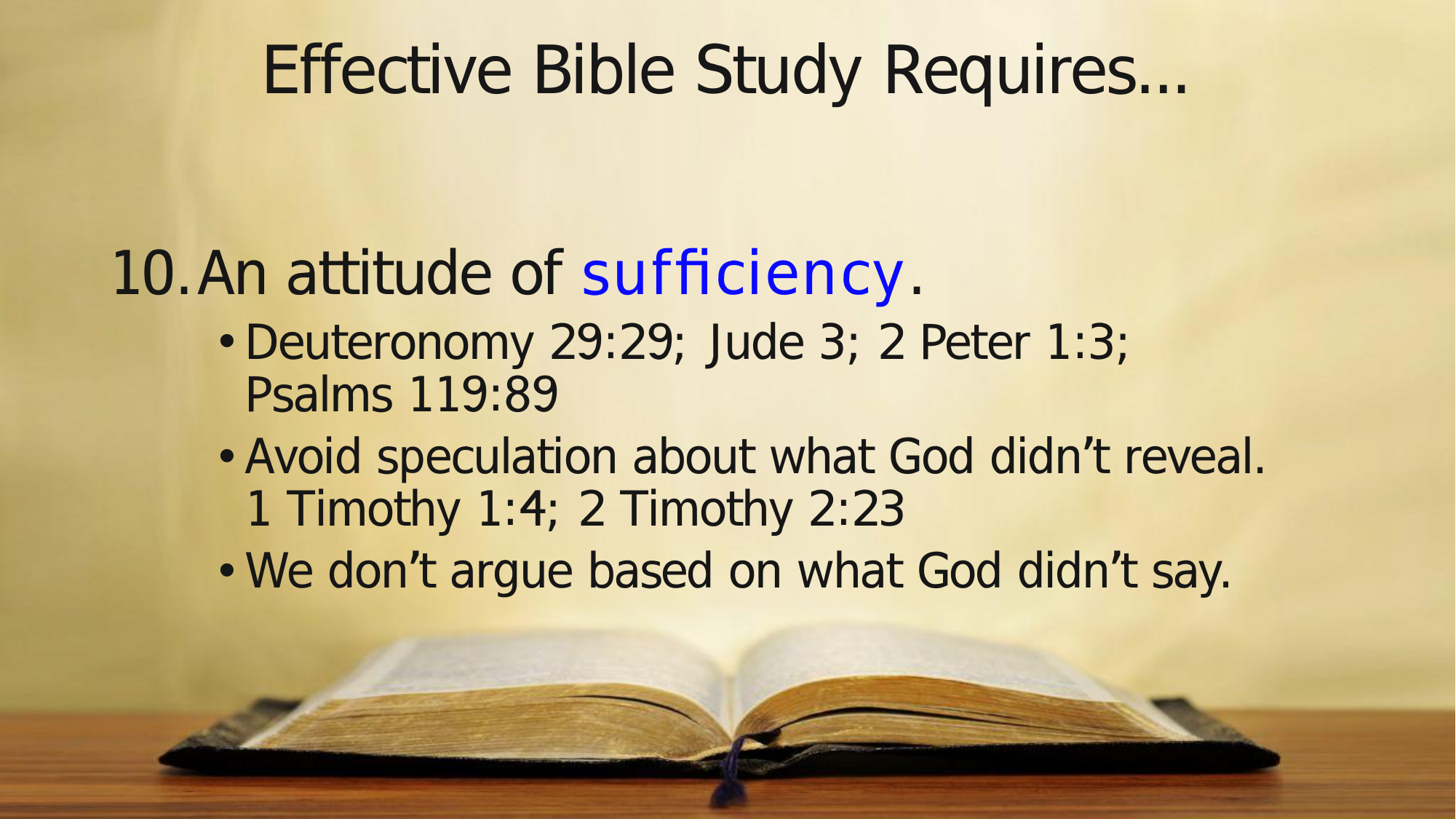

# Effective Bible Study Requires…
An attitude of sufficiency.
Deuteronomy 29:29; Jude 3; 2 Peter 1:3;
Psalms 119:89
Avoid speculation about what God didn’t reveal.
1 Timothy 1:4; 2 Timothy 2:23
We don’t argue based on what God didn’t say.